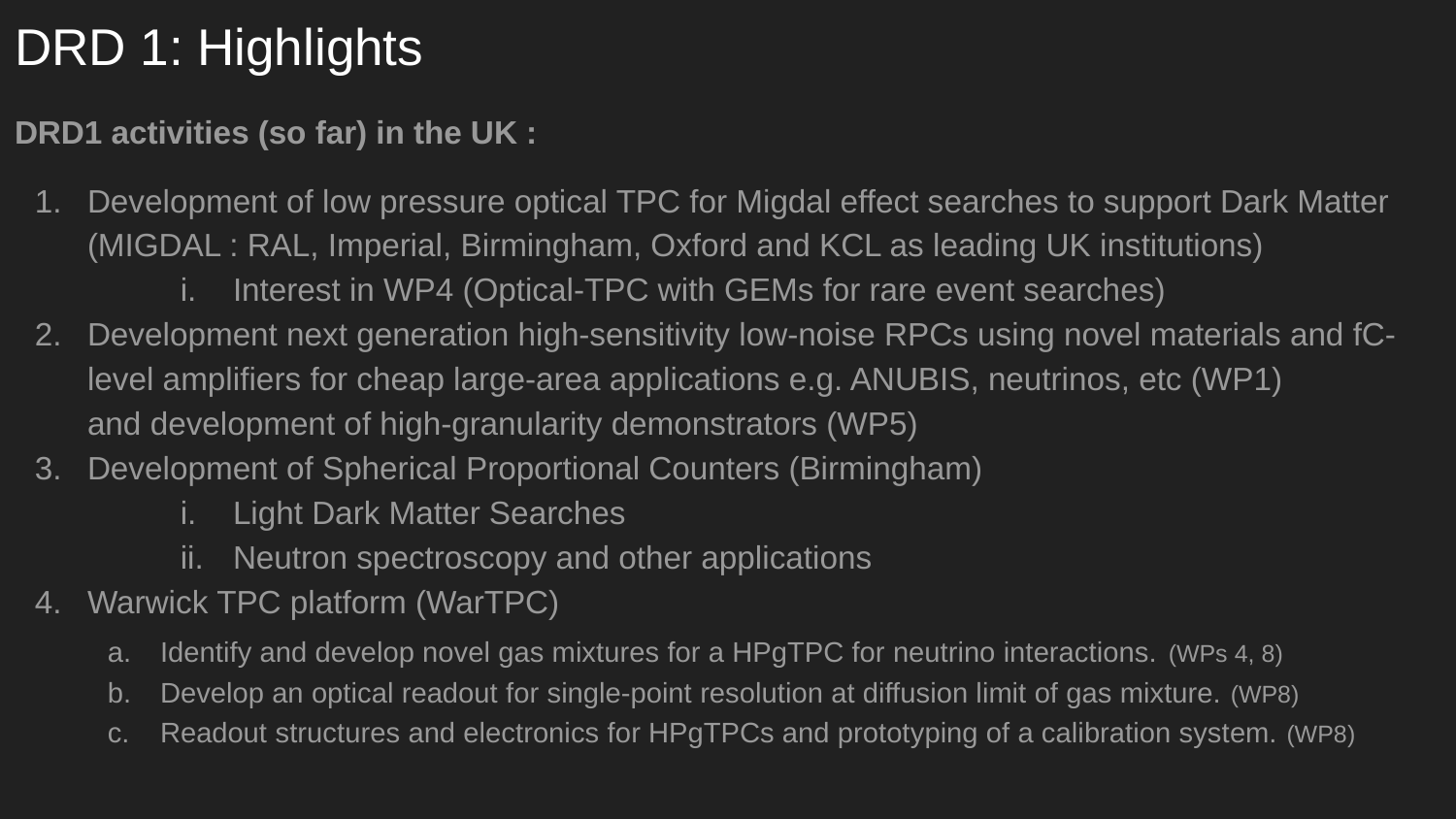

# DRD 1: Highlights
DRD1 activities (so far) in the UK :
Development of low pressure optical TPC for Migdal effect searches to support Dark Matter (MIGDAL : RAL, Imperial, Birmingham, Oxford and KCL as leading UK institutions)
Interest in WP4 (Optical-TPC with GEMs for rare event searches)
Development next generation high-sensitivity low-noise RPCs using novel materials and fC-level amplifiers for cheap large-area applications e.g. ANUBIS, neutrinos, etc (WP1) and ﻿﻿development of high-granularity demonstrators (WP5)
Development of Spherical Proportional Counters (Birmingham)
Light Dark Matter Searches
Neutron spectroscopy and other applications
Warwick TPC platform (WarTPC)
Identify and develop novel gas mixtures for a HPgTPC for neutrino interactions. (WPs 4, 8)
Develop an optical readout for single-point resolution at diffusion limit of gas mixture. (WP8)
Readout structures and electronics for HPgTPCs and prototyping of a calibration system. (WP8)